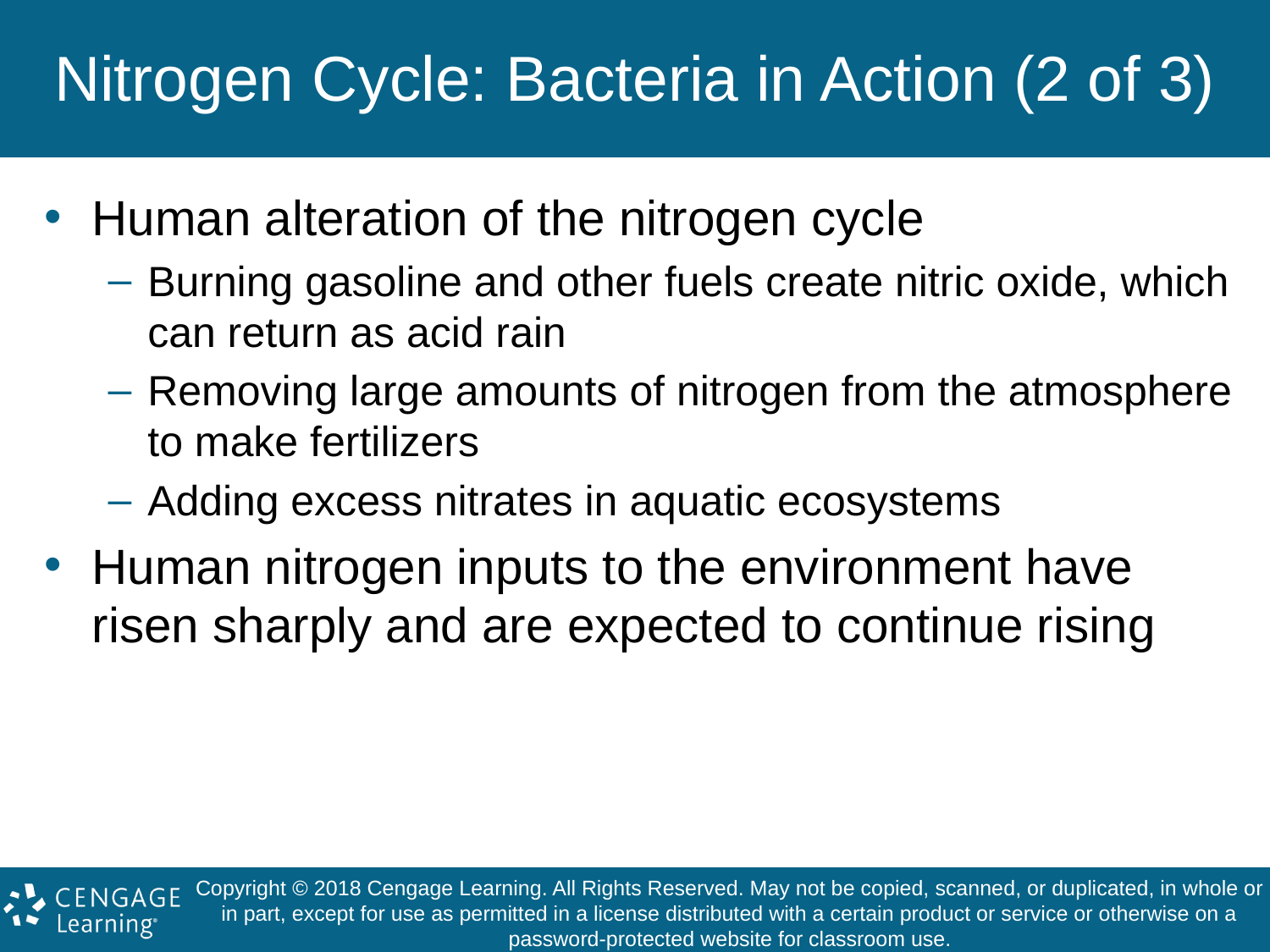

# Nitrogen Cycle: Bacteria in Action (2 of 3)
Human alteration of the nitrogen cycle
Burning gasoline and other fuels create nitric oxide, which can return as acid rain
Removing large amounts of nitrogen from the atmosphere to make fertilizers
Adding excess nitrates in aquatic ecosystems
Human nitrogen inputs to the environment have risen sharply and are expected to continue rising